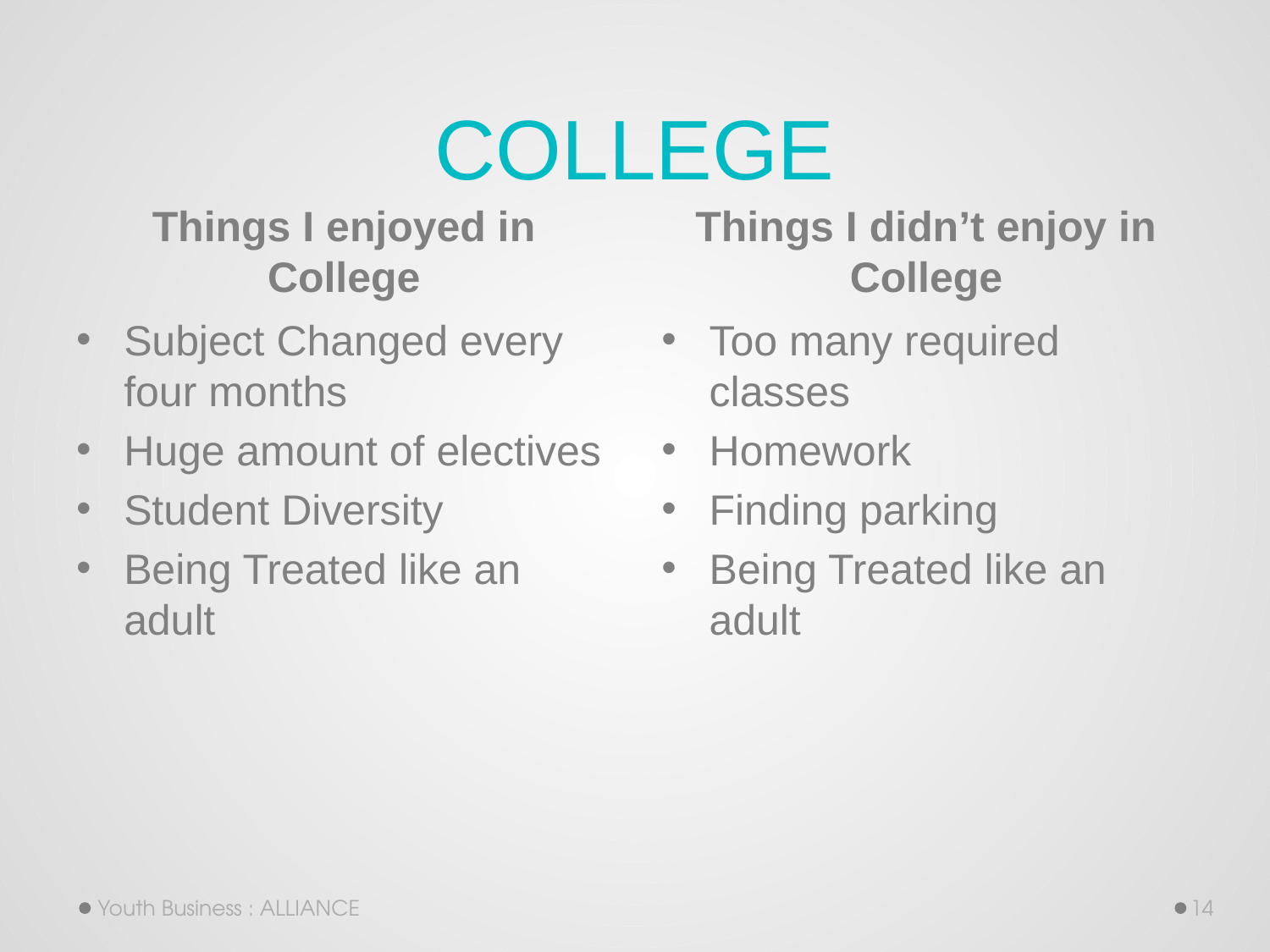

# College
Things I enjoyed in College
Things I didn’t enjoy in College
Subject Changed every four months
Huge amount of electives
Student Diversity
Being Treated like an adult

Too many required classes
Homework
Finding parking
Being Treated like an adult
Youth Business : ALLIANCE
14